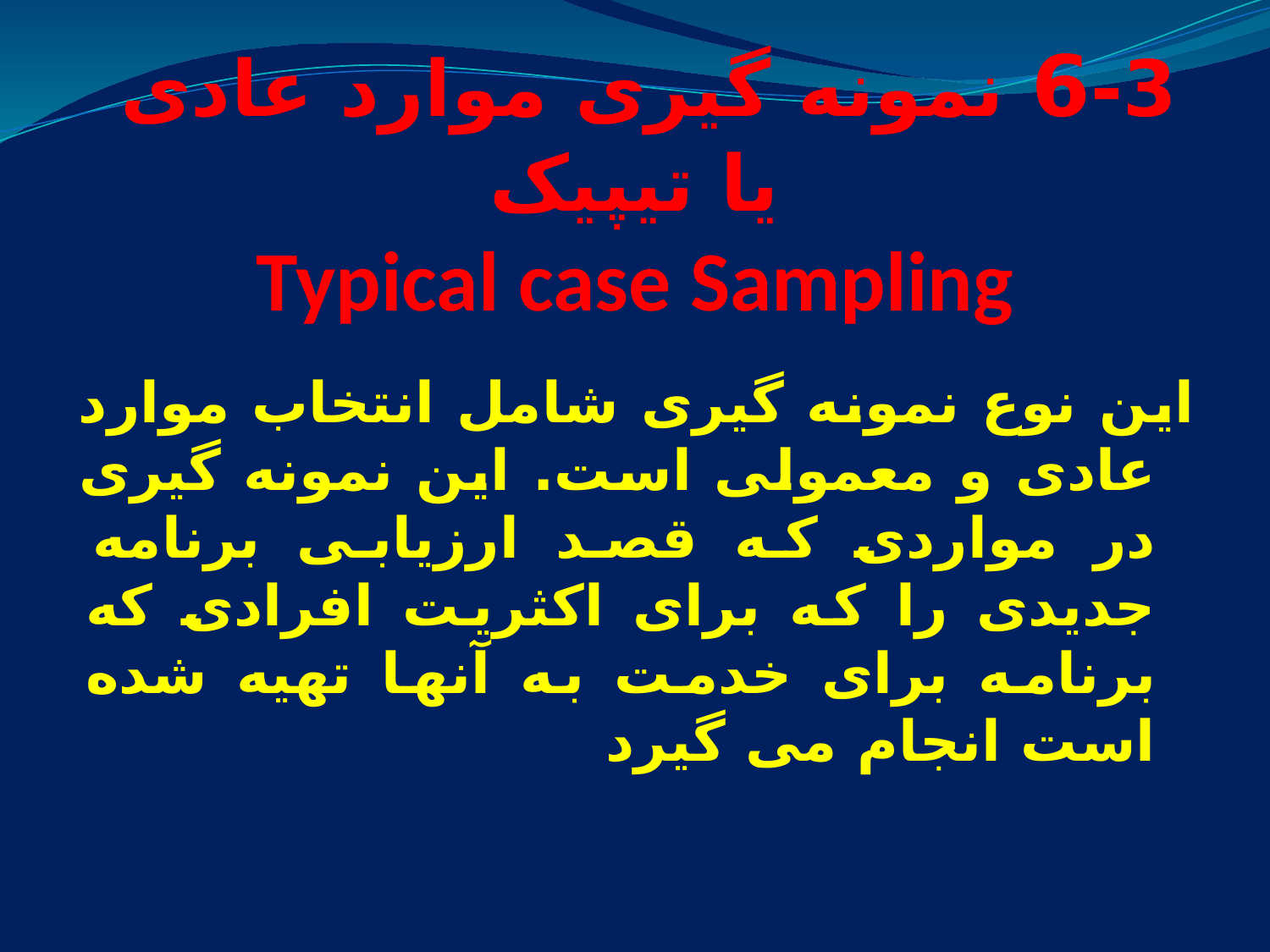

# 6-3 نمونه گیری موارد عادی  یا تیپیک Typical case Sampling
این نوع نمونه گیری شامل انتخاب موارد عادی و معمولی است. این نمونه گیری در مواردی که قصد ارزیابی برنامه جدیدی را که برای اکثریت افرادی که برنامه برای خدمت به آنها تهیه شده است انجام می گیرد